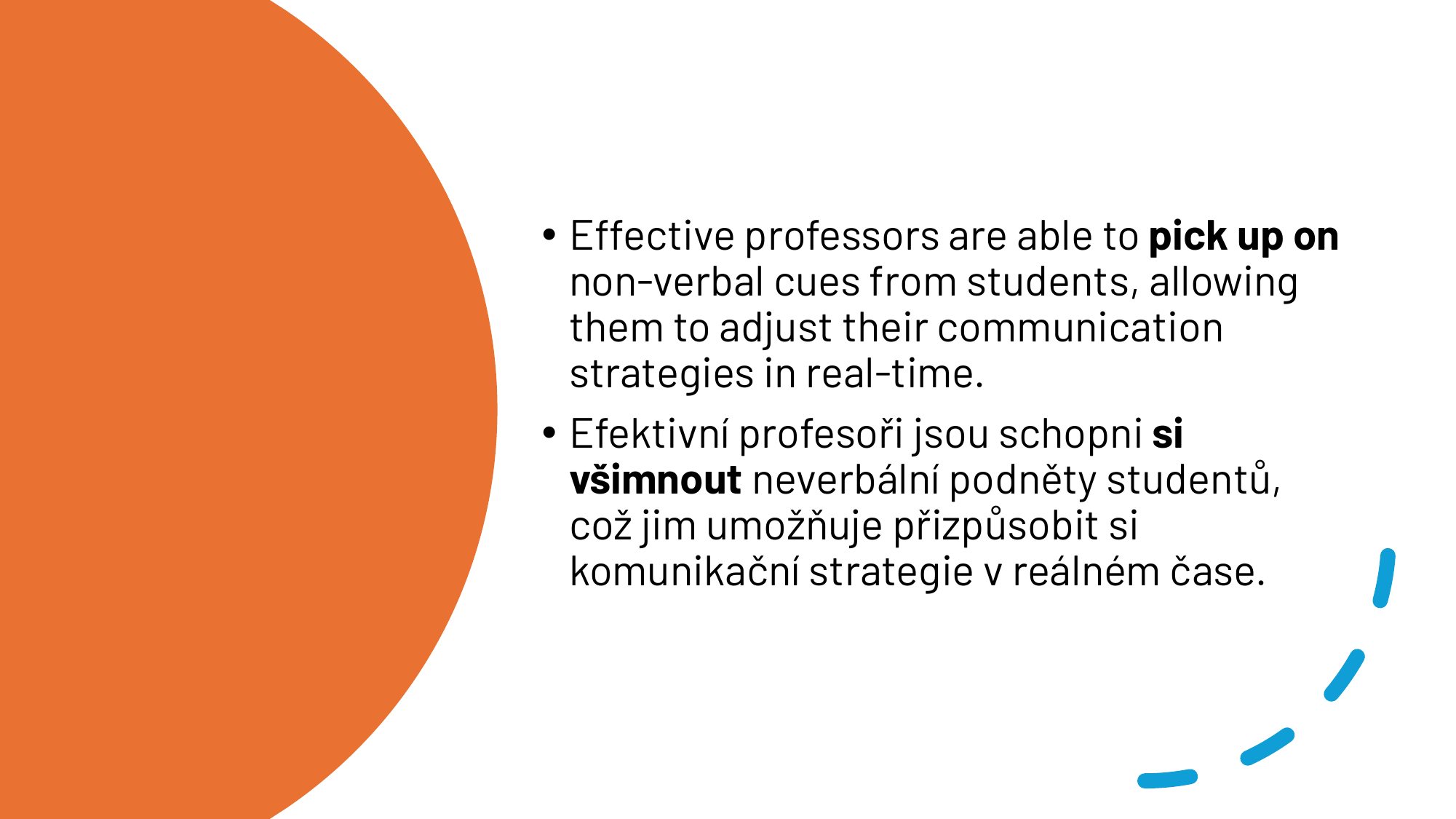

Effective professors are able to pick up on non-verbal cues from students, allowing them to adjust their communication strategies in real-time.
Efektivní profesoři jsou schopni si všimnout neverbální podněty studentů, což jim umožňuje přizpůsobit si komunikační strategie v reálném čase.